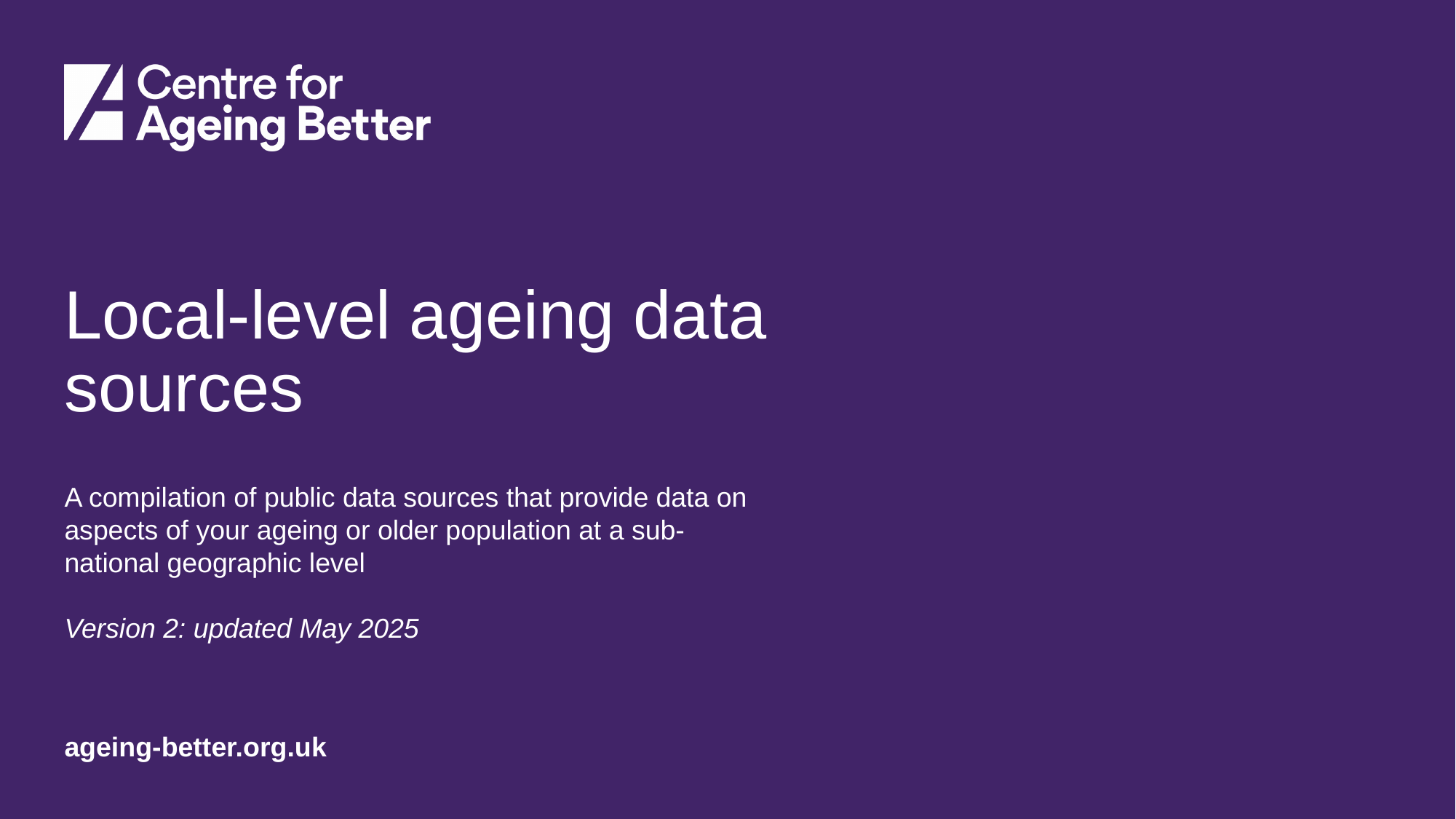

# Local-level ageing data sources
A compilation of public data sources that provide data on aspects of your ageing or older population at a sub-national geographic level

Version 2: updated May 2025